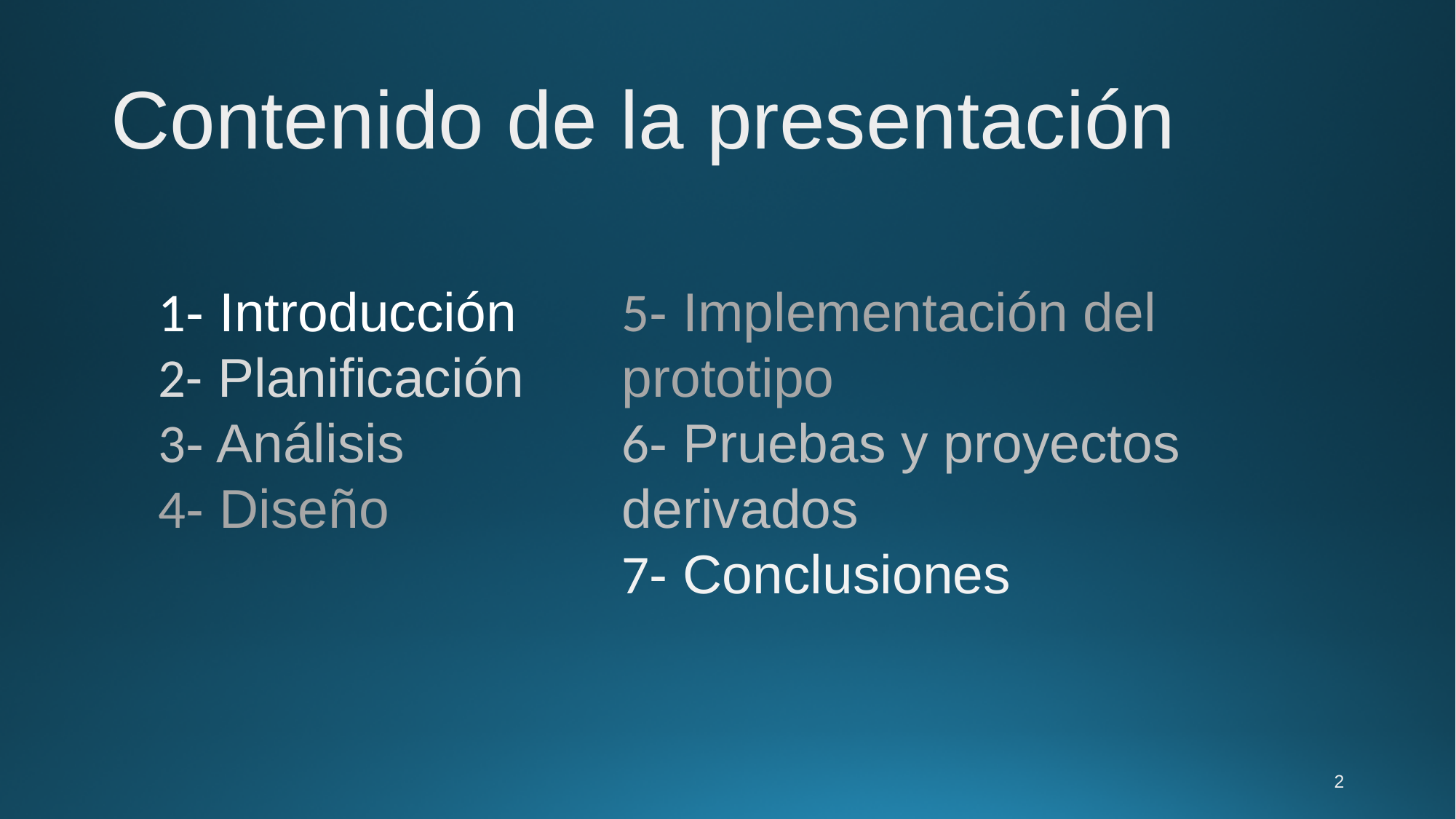

Contenido de la presentación
1- Introducción
2- Planificación
3- Análisis
4- Diseño
5- Implementación del prototipo
6- Pruebas y proyectos derivados
7- Conclusiones
2